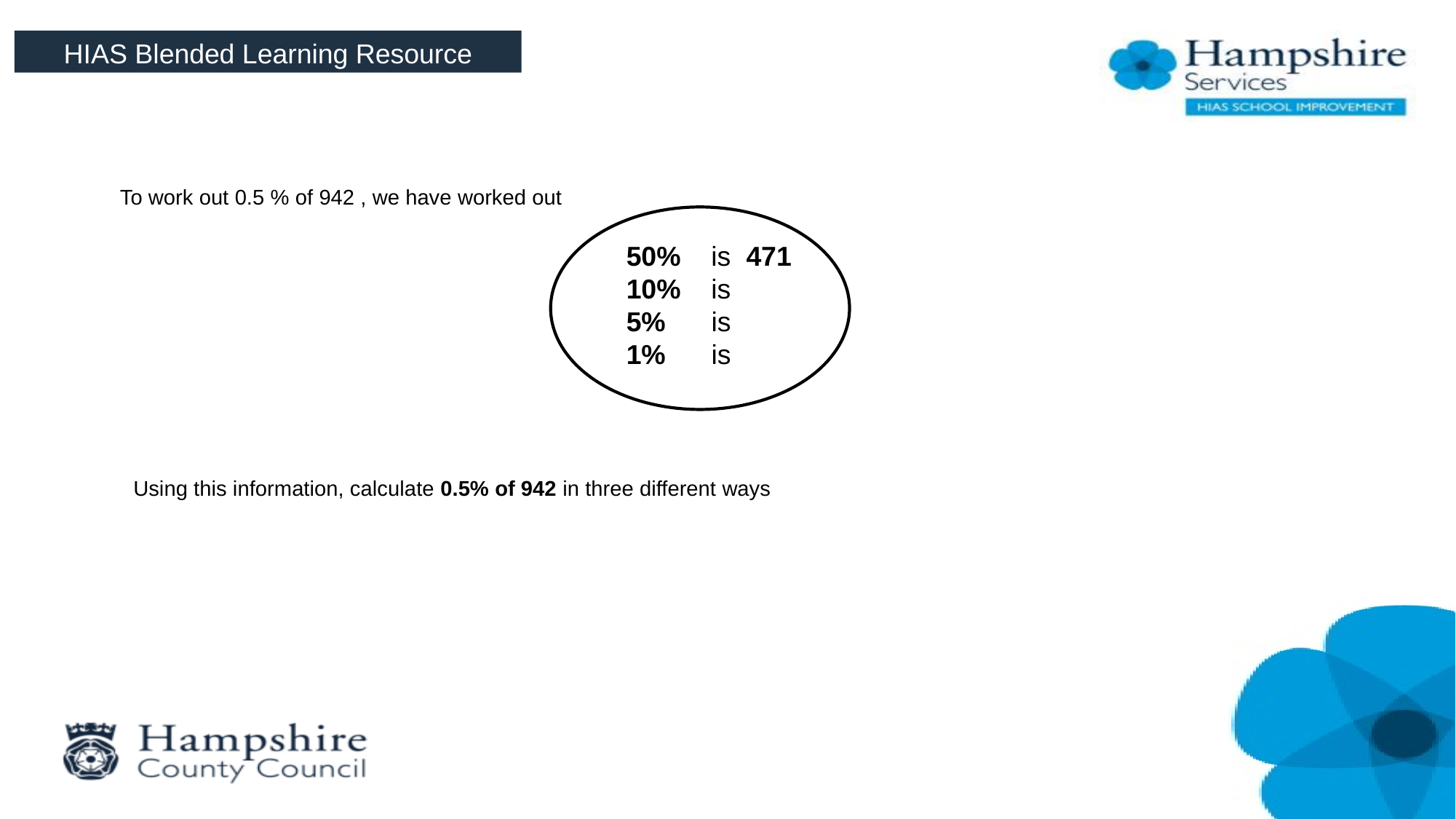

HIAS Blended Learning Resource
To work out 0.5 % of 942 , we have worked out

50%    is  471
10%    is
5%      is
1%      is

Using this information, calculate 0.5% of 942 in three different ways